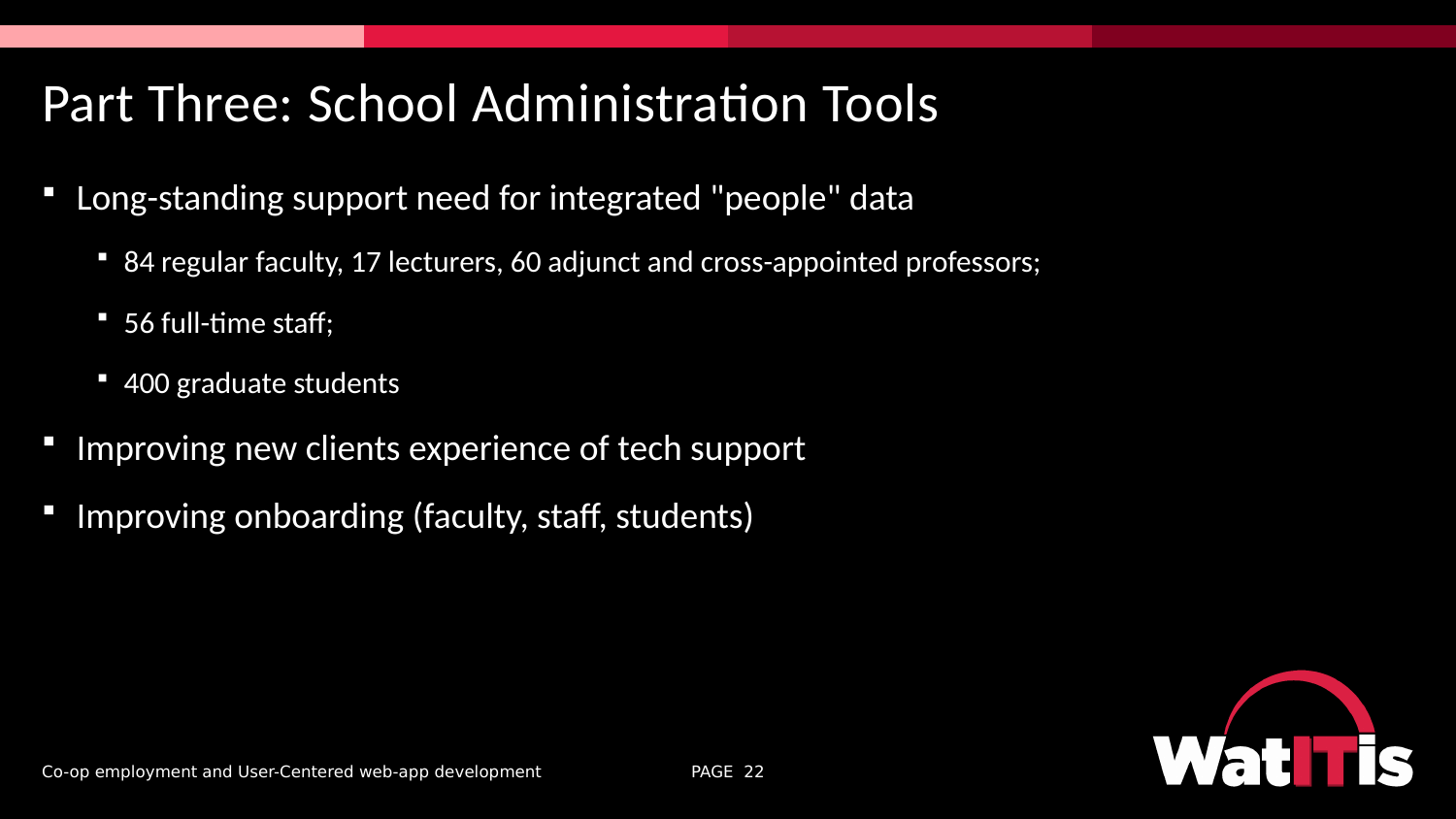

# Part Three: School Administration Tools
Long-standing support need for integrated "people" data
84 regular faculty, 17 lecturers, 60 adjunct and cross-appointed professors;
56 full-time staff;
400 graduate students
Improving new clients experience of tech support
Improving onboarding (faculty, staff, students)
Co-op employment and User-Centered web-app development
PAGE  22